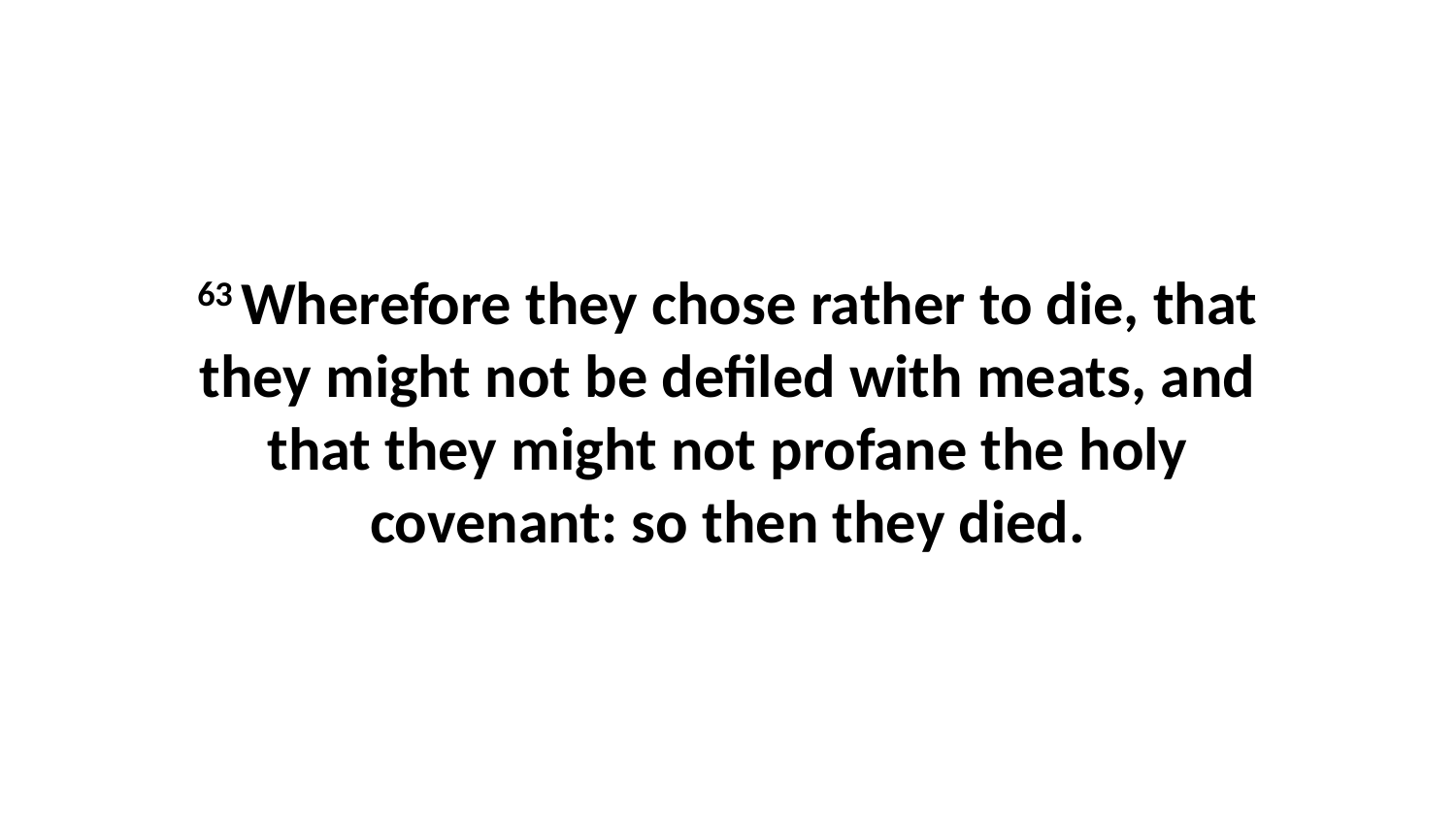

63 Wherefore they chose rather to die, that they might not be defiled with meats, and that they might not profane the holy covenant: so then they died.